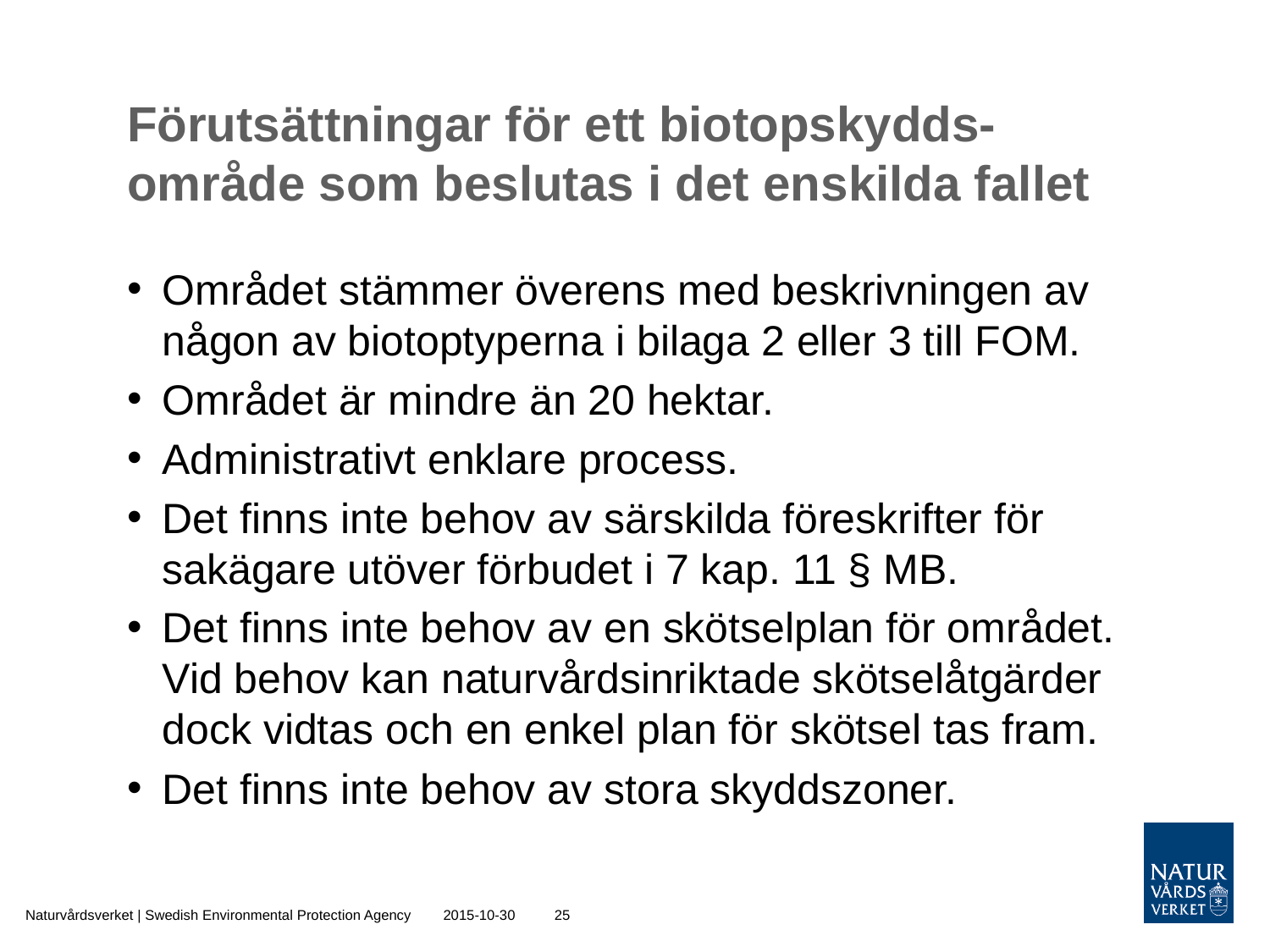

# Förutsättningar för ett biotopskydds-område som beslutas i det enskilda fallet
Området stämmer överens med beskrivningen av någon av biotoptyperna i bilaga 2 eller 3 till FOM.
Området är mindre än 20 hektar.
Administrativt enklare process.
Det finns inte behov av särskilda föreskrifter för sakägare utöver förbudet i 7 kap. 11 § MB.
Det finns inte behov av en skötselplan för området. Vid behov kan naturvårdsinriktade skötselåtgärder dock vidtas och en enkel plan för skötsel tas fram.
Det finns inte behov av stora skyddszoner.
Naturvårdsverket | Swedish Environmental Protection Agency
2015-10-30
25